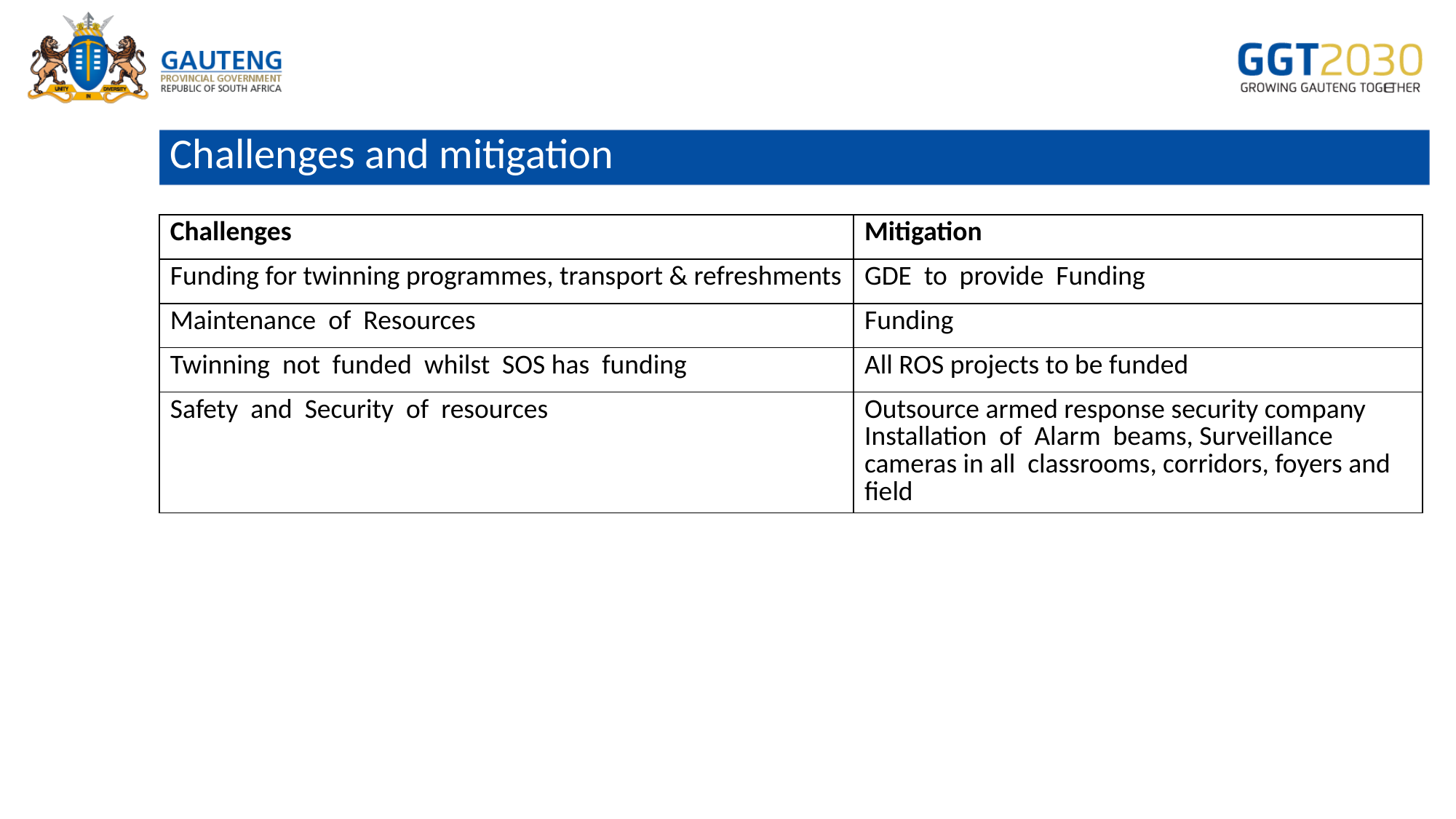

# Challenges and mitigation
| Challenges | Mitigation |
| --- | --- |
| Funding for twinning programmes, transport & refreshments | GDE to provide Funding |
| Maintenance of Resources | Funding |
| Twinning not funded whilst SOS has funding | All ROS projects to be funded |
| Safety and Security of resources | Outsource armed response security company Installation of Alarm beams, Surveillance cameras in all classrooms, corridors, foyers and field |